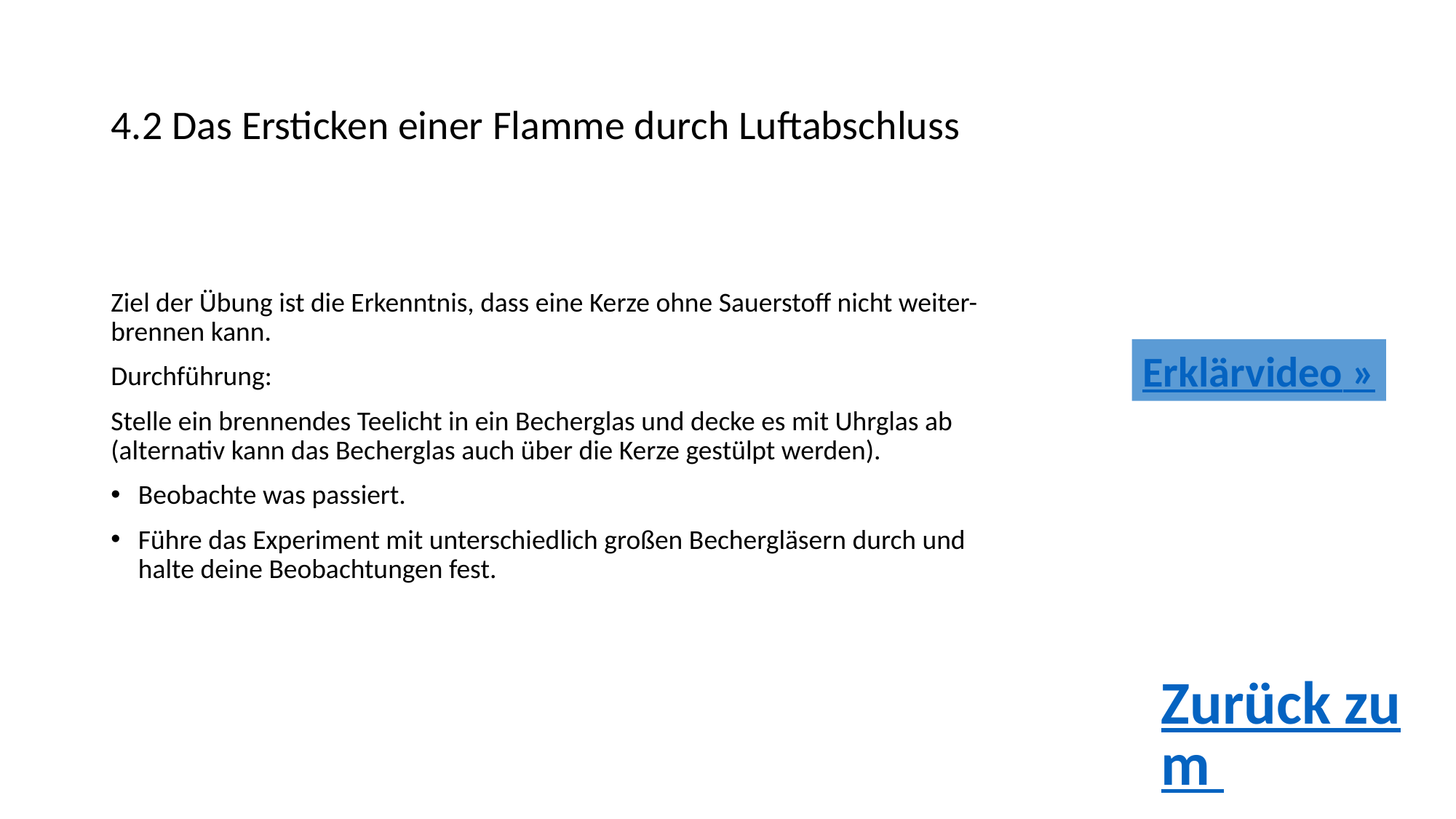

# 4.2 Das Ersticken einer Flamme durch Luftabschluss
Ziel der Übung ist die Erkenntnis, dass eine Kerze ohne Sauerstoff nicht weiter- brennen kann.
Durchführung:
Stelle ein brennendes Teelicht in ein Becherglas und decke es mit Uhrglas ab (alternativ kann das Becherglas auch über die Kerze gestülpt werden).
Beobachte was passiert.
Führe das Experiment mit unterschiedlich großen Bechergläsern durch und halte deine Beobachtungen fest.
Erklärvideo »
Zurück zum »
Inhaltsverzeichnis